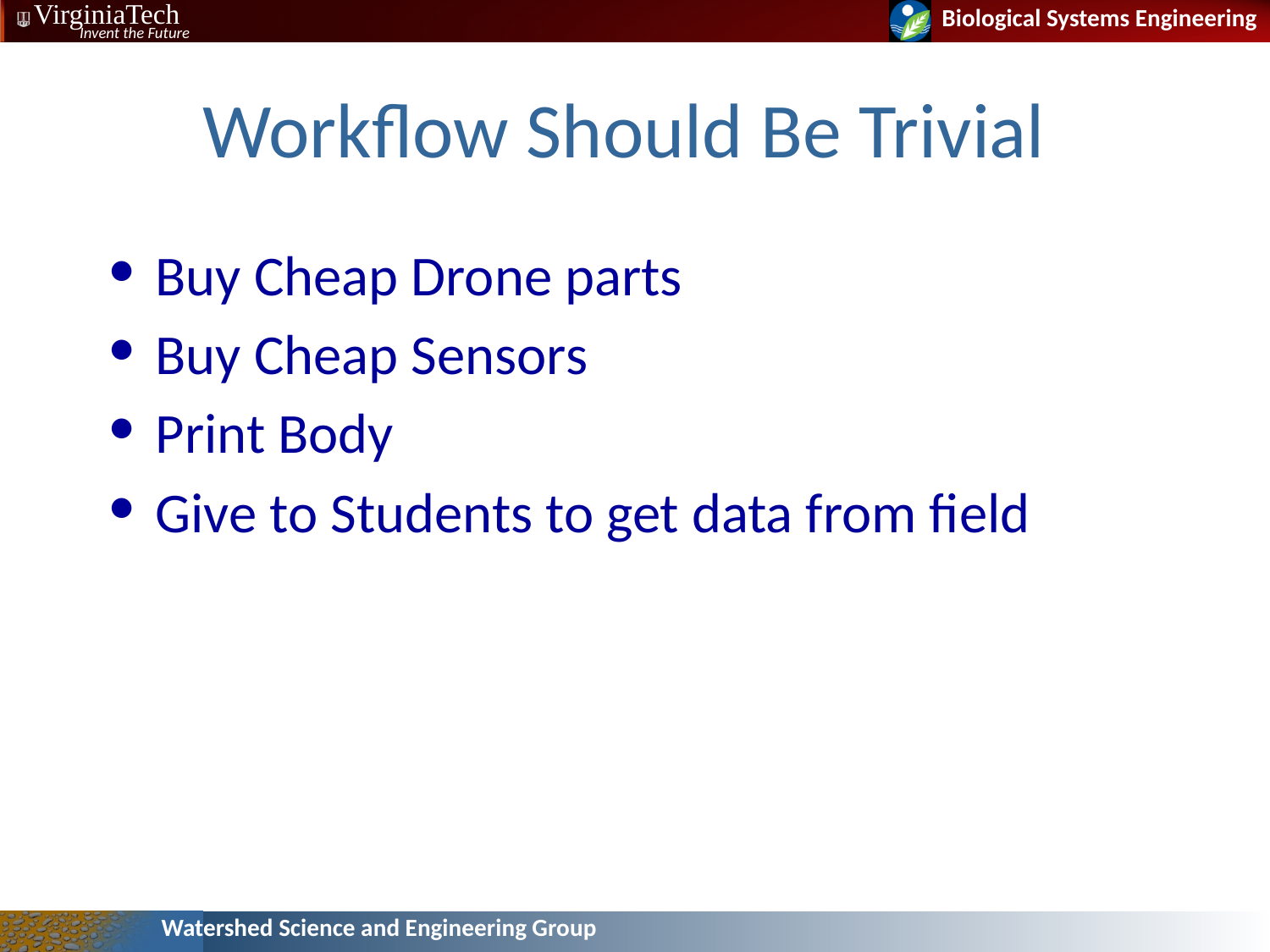

# Workflow Should Be Trivial
Buy Cheap Drone parts
Buy Cheap Sensors
Print Body
Give to Students to get data from field